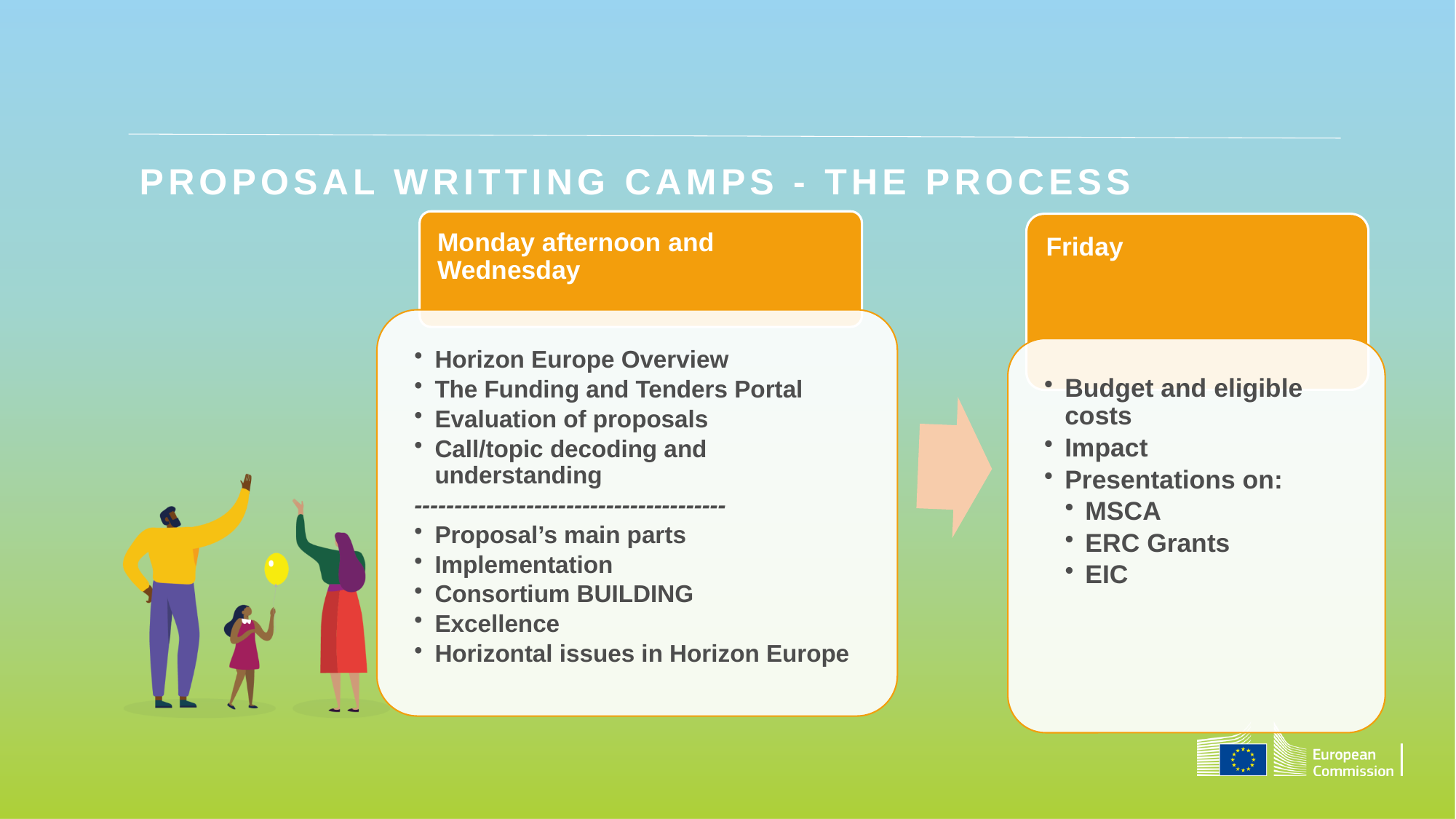

Proposal writting camps - THE PROCESS
Monday afternoon and Wednesday
Horizon Europe Overview
The Funding and Tenders Portal
Evaluation of proposals
Call/topic decoding and understanding
---------------------------------------
Proposal’s main parts
Implementation
Consortium BUILDING
Excellence
Horizontal issues in Horizon Europe

Friday
Budget and eligible costs
Impact
Presentations on:
MSCA
ERC Grants
EIC